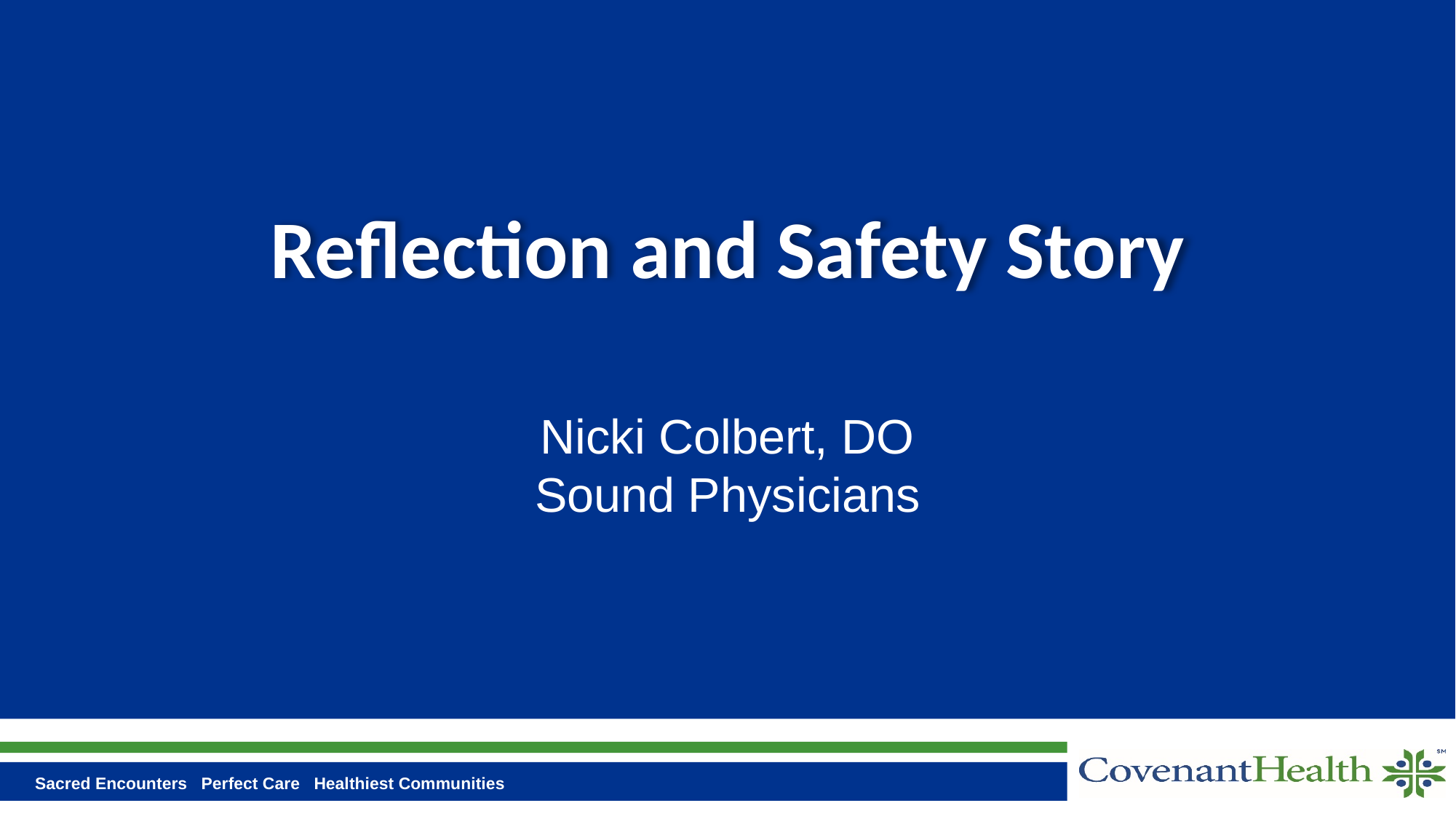

# Reflection and Safety Story
Nicki Colbert, DO
Sound Physicians